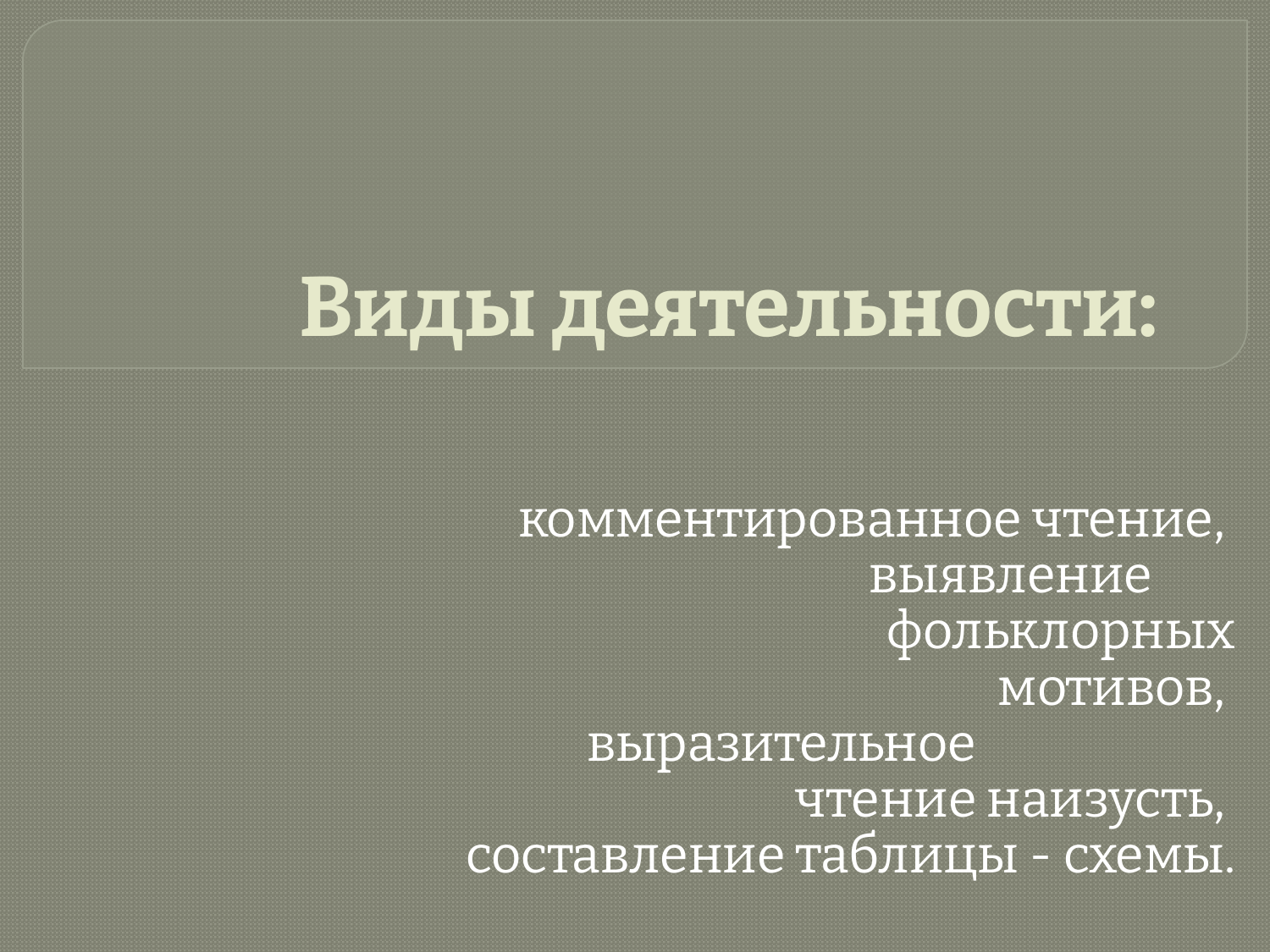

# Виды деятельности:
комментированное чтение,
выявление
              фольклорных
 мотивов,
выразительное
         чтение наизусть,
составление таблицы - схемы.